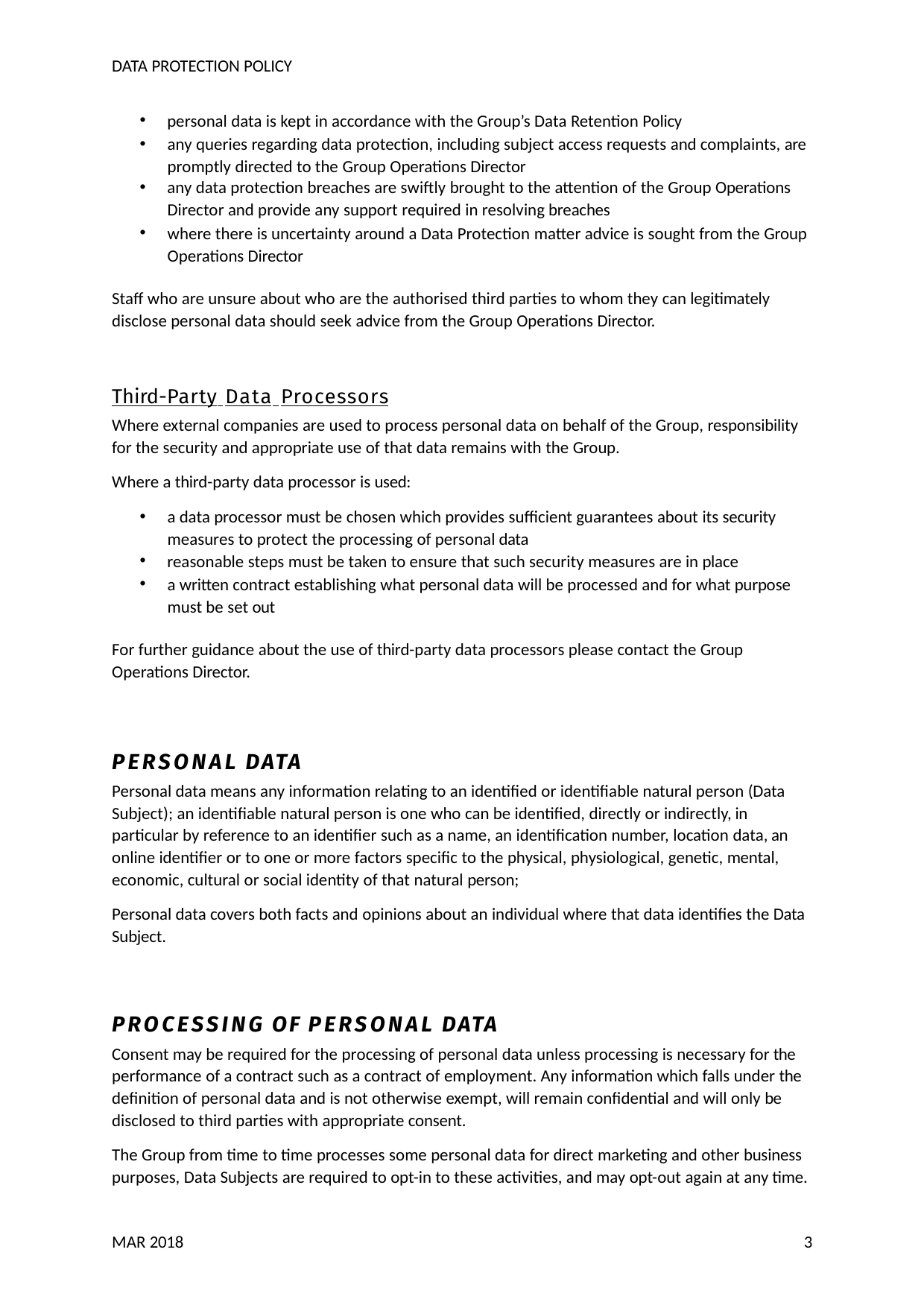

DATA PROTECTION POLICY

personal data is kept in accordance with the Group’s Data Retention Policy
any queries regarding data protection, including subject access requests and complaints, are promptly directed to the Group Operations Director
any data protection breaches are swiftly brought to the attention of the Group Operations
Director and provide any support required in resolving breaches
where there is uncertainty around a Data Protection matter advice is sought from the Group Operations Director

Staff who are unsure about who are the authorised third parties to whom they can legitimately disclose personal data should seek advice from the Group Operations Director.

Third-Party Data Processors
Where external companies are used to process personal data on behalf of the Group, responsibility for the security and appropriate use of that data remains with the Group.
Where a third-party data processor is used:
a data processor must be chosen which provides sufficient guarantees about its security measures to protect the processing of personal data
reasonable steps must be taken to ensure that such security measures are in place
a written contract establishing what personal data will be processed and for what purpose must be set out

For further guidance about the use of third-party data processors please contact the Group Operations Director.
PERSONAL DATA
Personal data means any information relating to an identified or identifiable natural person (Data Subject); an identifiable natural person is one who can be identified, directly or indirectly, in particular by reference to an identifier such as a name, an identification number, location data, an online identifier or to one or more factors specific to the physical, physiological, genetic, mental, economic, cultural or social identity of that natural person;
Personal data covers both facts and opinions about an individual where that data identifies the Data Subject.
PROCESSING OF PERSONAL DATA
Consent may be required for the processing of personal data unless processing is necessary for the performance of a contract such as a contract of employment. Any information which falls under the definition of personal data and is not otherwise exempt, will remain confidential and will only be disclosed to third parties with appropriate consent.
The Group from time to time processes some personal data for direct marketing and other business purposes, Data Subjects are required to opt-in to these activities, and may opt-out again at any time.
MAR 2018
3